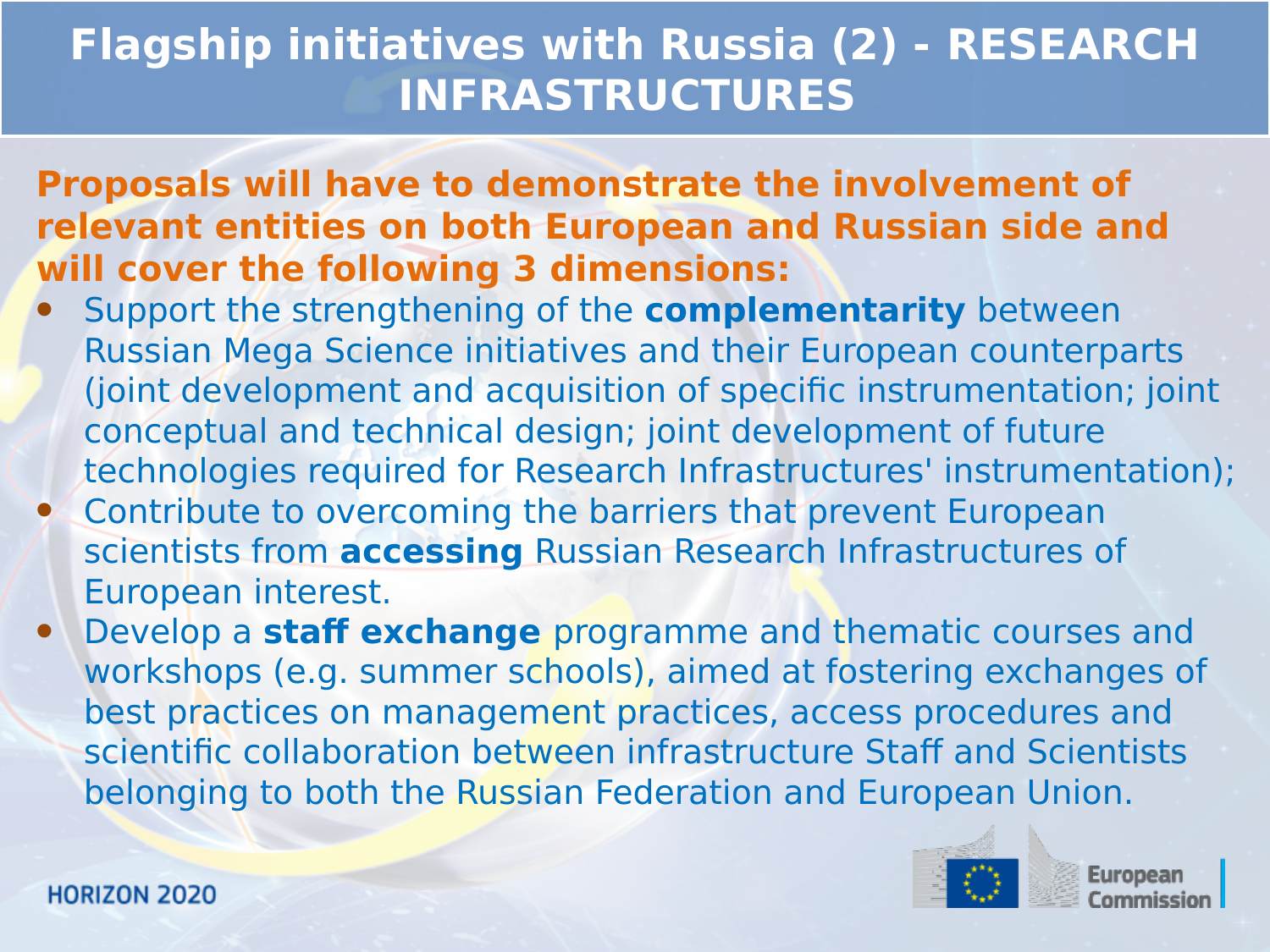

Flagship initiatives with Russia (2) - Research Infrastructures
Proposals will have to demonstrate the involvement of relevant entities on both European and Russian side and will cover the following 3 dimensions:
Support the strengthening of the complementarity between Russian Mega Science initiatives and their European counterparts (joint development and acquisition of specific instrumentation; joint conceptual and technical design; joint development of future technologies required for Research Infrastructures' instrumentation);
Contribute to overcoming the barriers that prevent European scientists from accessing Russian Research Infrastructures of European interest.
Develop a staff exchange programme and thematic courses and workshops (e.g. summer schools), aimed at fostering exchanges of best practices on management practices, access procedures and scientific collaboration between infrastructure Staff and Scientists belonging to both the Russian Federation and European Union.